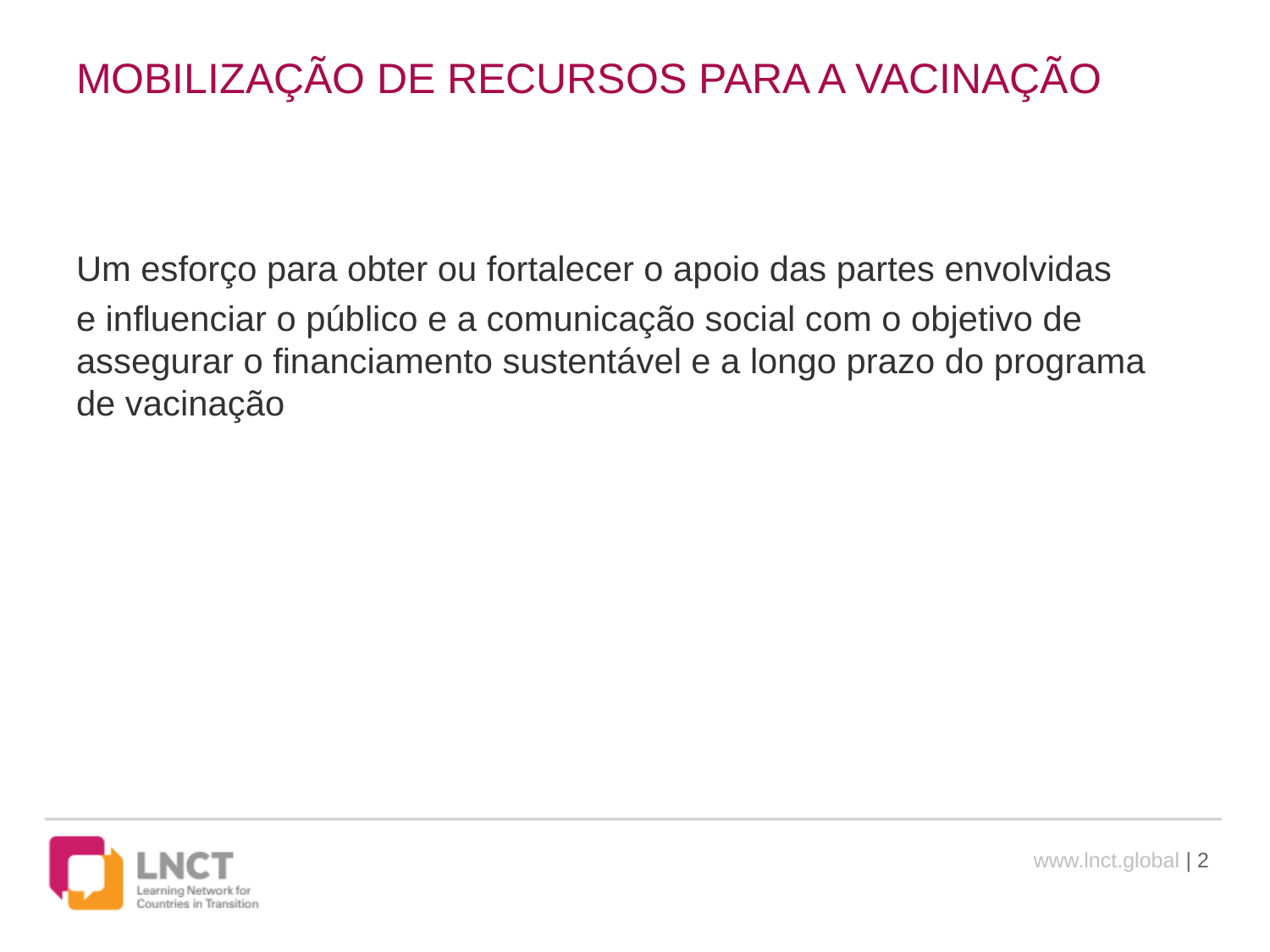

# MOBILIZAÇÃO DE RECURSOS PARA A VACINAÇÃO
Um esforço para obter ou fortalecer o apoio das partes envolvidas
e influenciar o público e a comunicação social com o objetivo de assegurar o financiamento sustentável e a longo prazo do programa de vacinação
www.lnct.global | 2